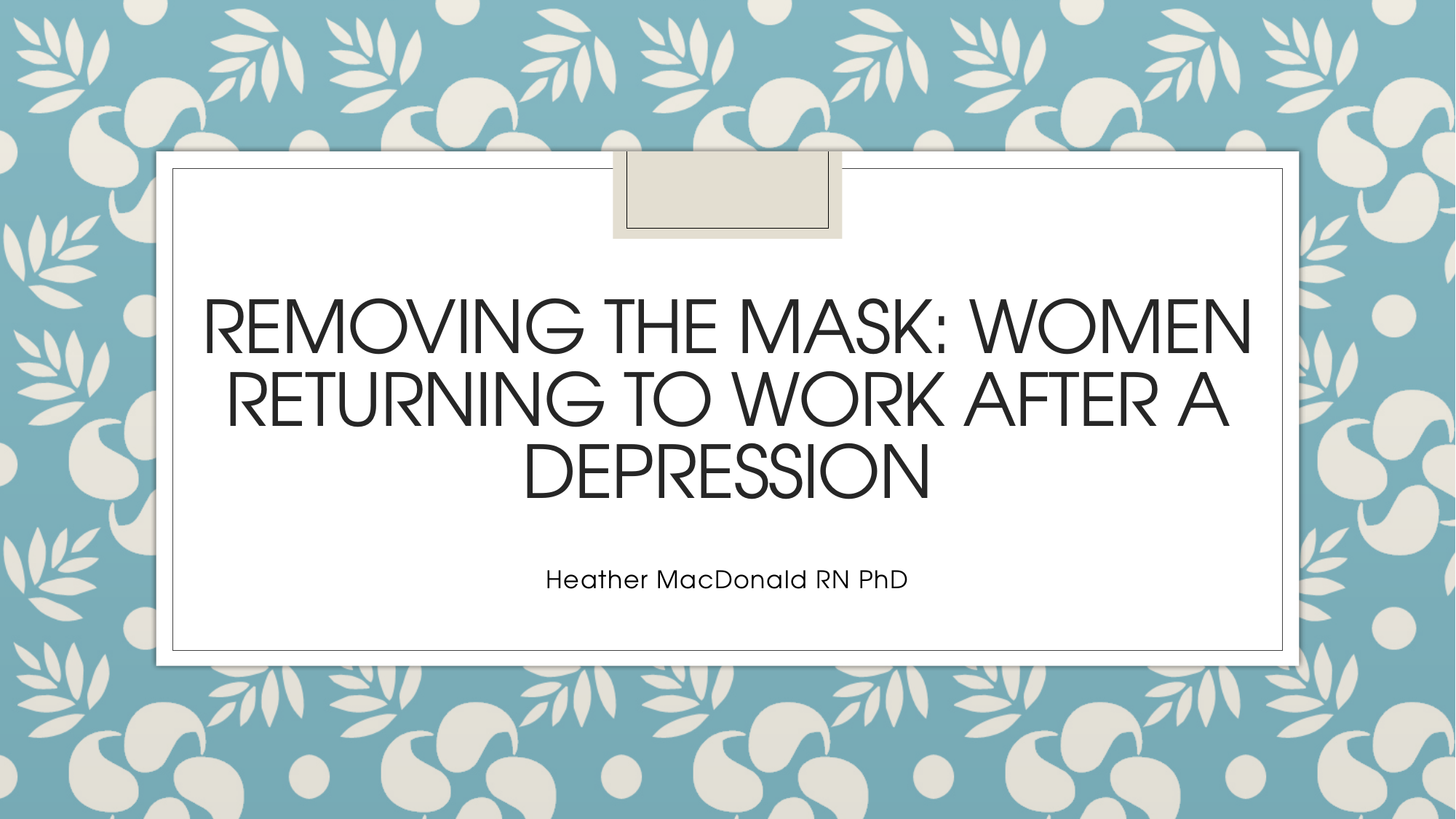

# Removing the mask: Women returning to work after a depression
Heather MacDonald RN PhD